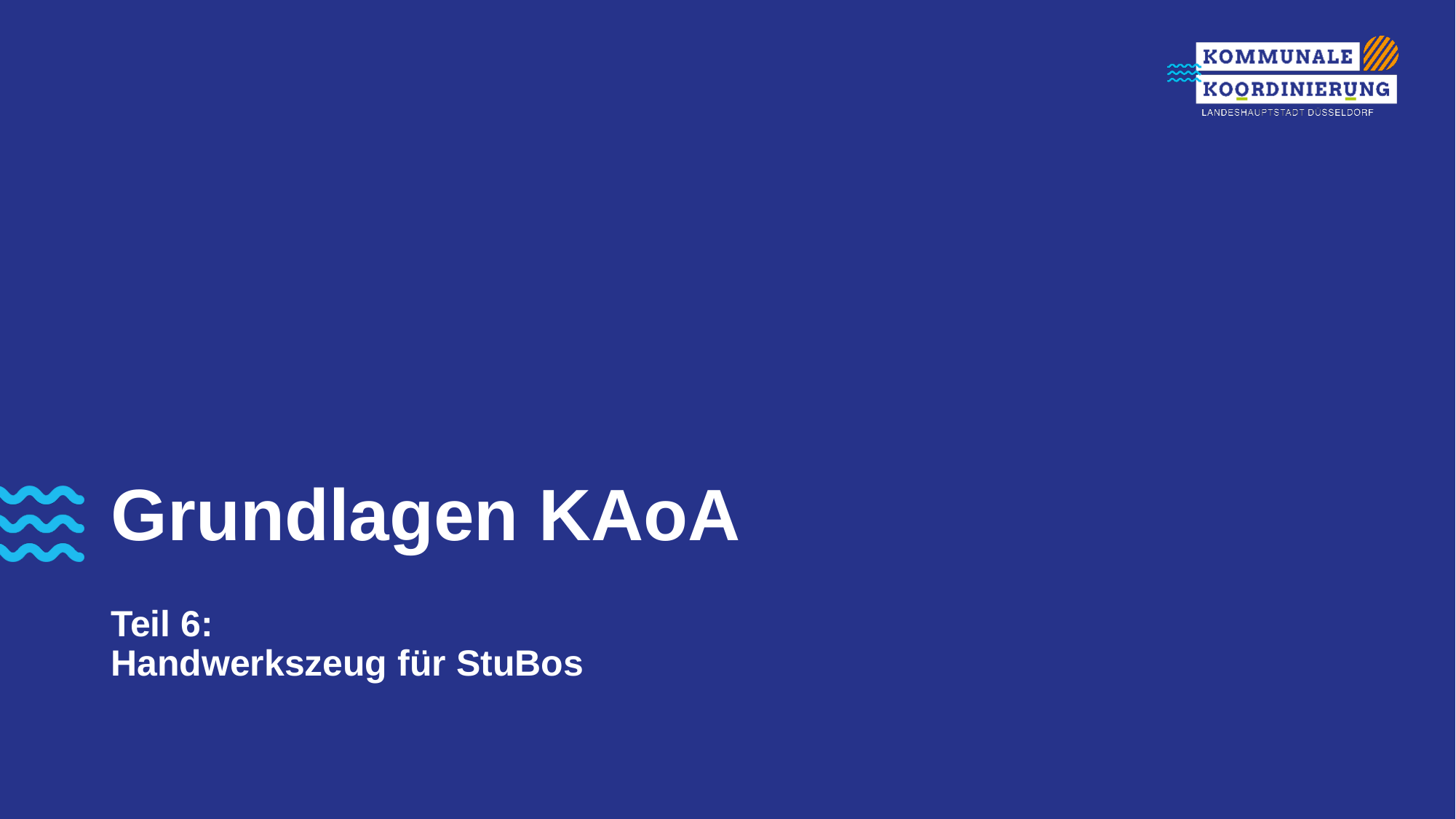

Grundlagen KAoA
# Teil 6: Handwerkszeug für StuBos